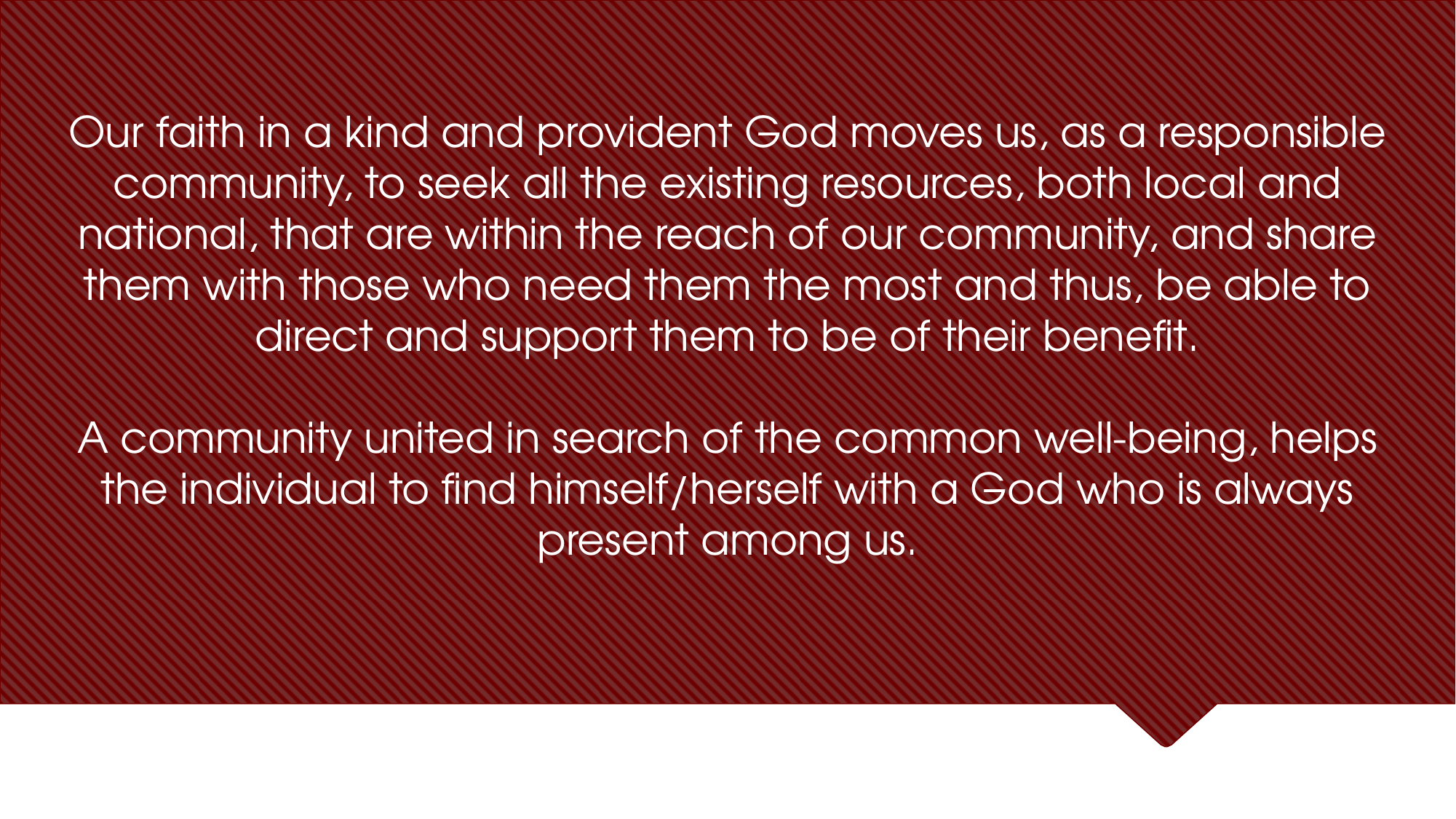

# Our faith in a kind and provident God moves us, as a responsible community, to seek all the existing resources, both local and national, that are within the reach of our community, and share them with those who need them the most and thus, be able to direct and support them to be of their benefit. A community united in search of the common well-being, helps the individual to find himself/herself with a God who is always present among us.